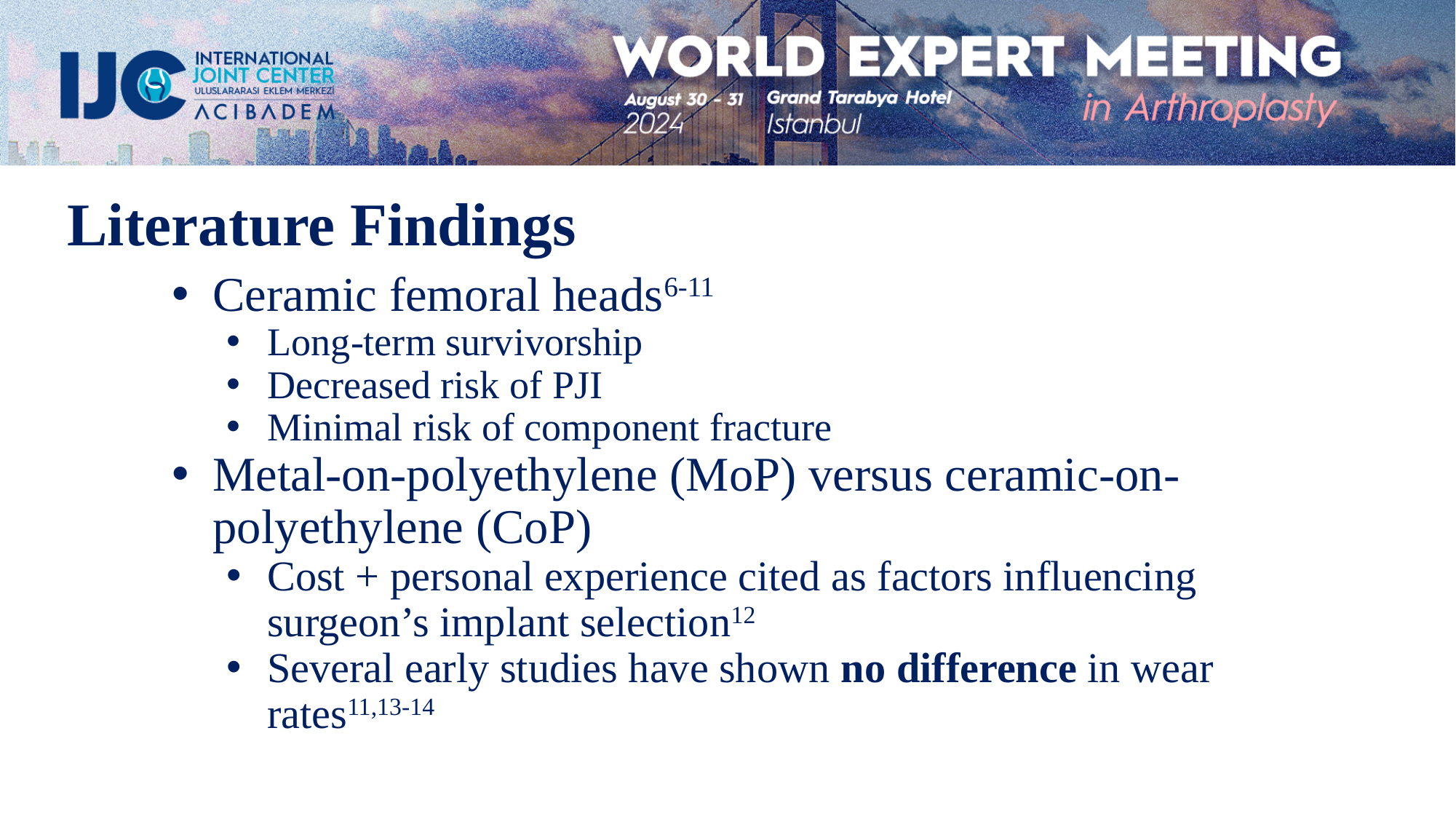

Literature Findings
Ceramic femoral heads6-11
Long-term survivorship
Decreased risk of PJI
Minimal risk of component fracture
Metal-on-polyethylene (MoP) versus ceramic-on-polyethylene (CoP)
Cost + personal experience cited as factors influencing surgeon’s implant selection12
Several early studies have shown no difference in wear rates11,13-14